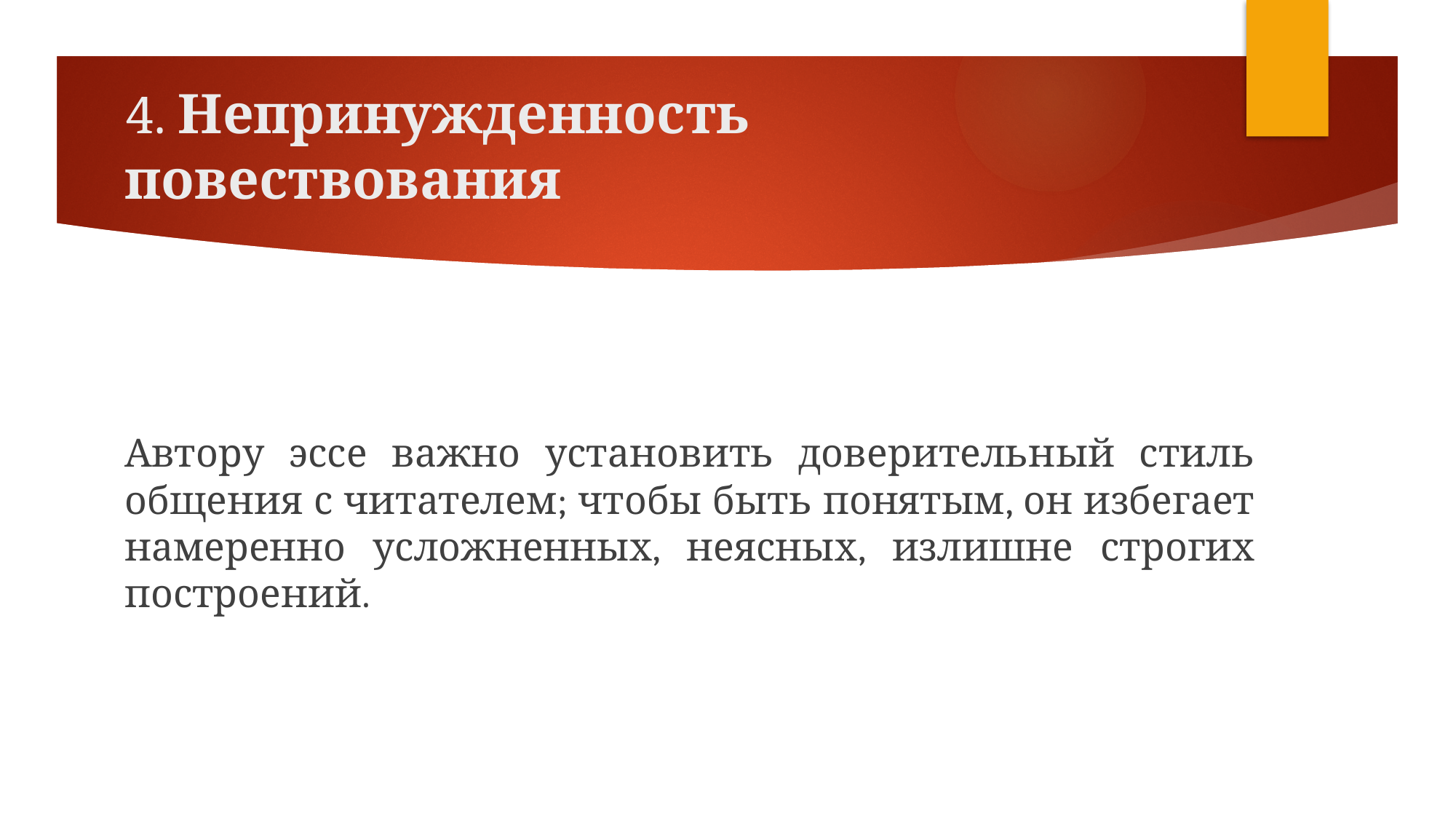

# 4. Непринужденность повествования
Автору эссе важно установить доверительный стиль общения с читателем; чтобы быть понятым, он избегает намеренно усложненных, неясных, излишне строгих построений.